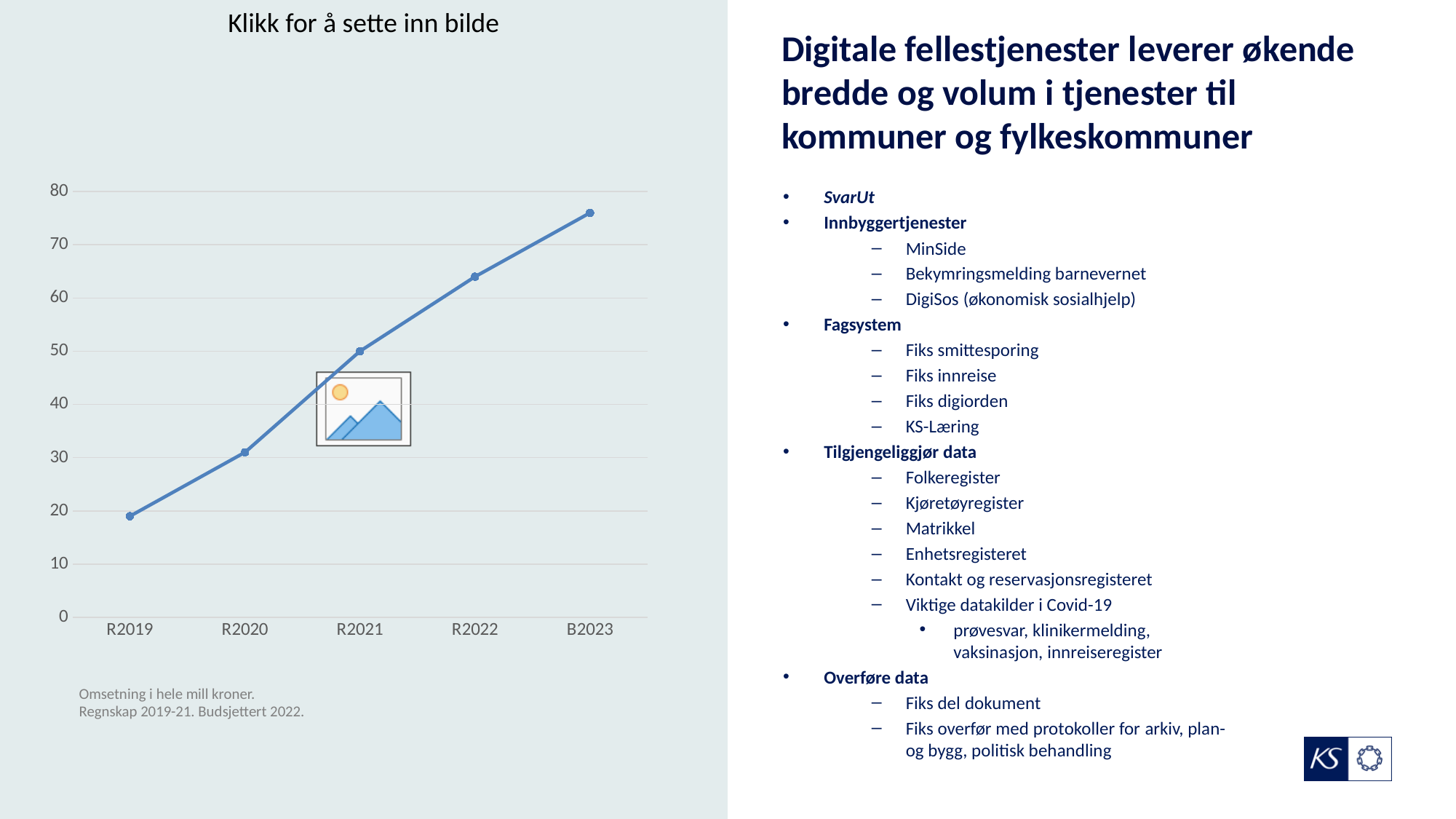

# Digitale fellestjenester leverer økende bredde og volum i tjenester til kommuner og fylkeskommuner

### Chart

| Category | Series 1 |
|---|---|
| R2019 | 19.0 |
| R2020 | 31.0 |
| R2021 | 50.0 |
| R2022 | 64.0 |
| B2023 | 76.0 |
SvarUt
Innbyggertjenester
MinSide
Bekymringsmelding barnevernet
DigiSos (økonomisk sosialhjelp)
Fagsystem
Fiks smittesporing
Fiks innreise
Fiks digiorden
KS-Læring
Tilgjengeliggjør data
Folkeregister
Kjøretøyregister
Matrikkel
Enhetsregisteret
Kontakt og reservasjonsregisteret
Viktige datakilder i Covid-19
prøvesvar, klinikermelding, vaksinasjon, innreiseregister
Overføre data
Fiks del dokument
Fiks overfør med protokoller for arkiv, plan- og bygg, politisk behandling
Omsetning i hele mill kroner.
Regnskap 2019-21. Budsjettert 2022.